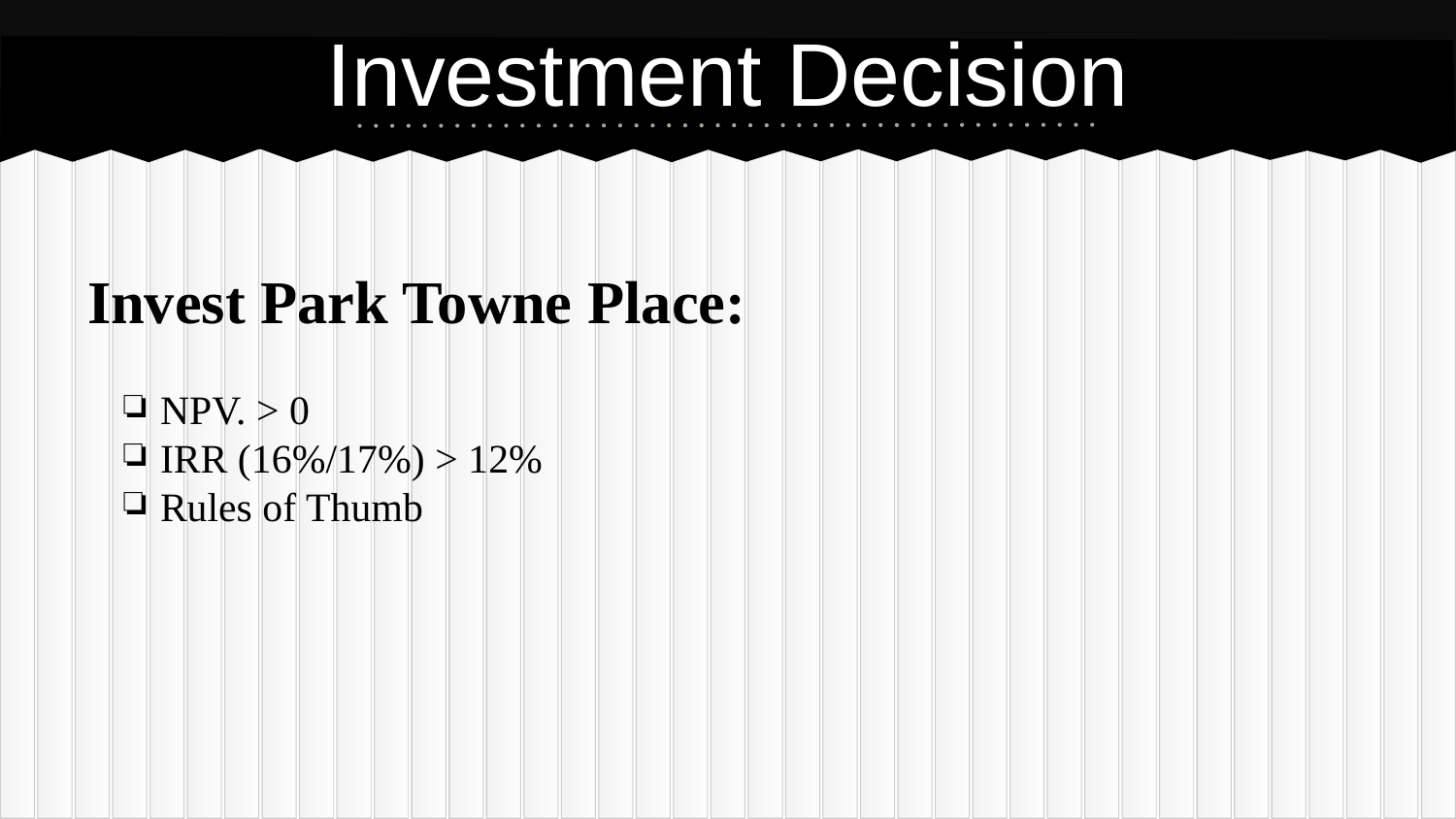

# Investment Decision
Invest Park Towne Place:

NPV. > 0
IRR (16%/17%) > 12%
Rules of Thumb